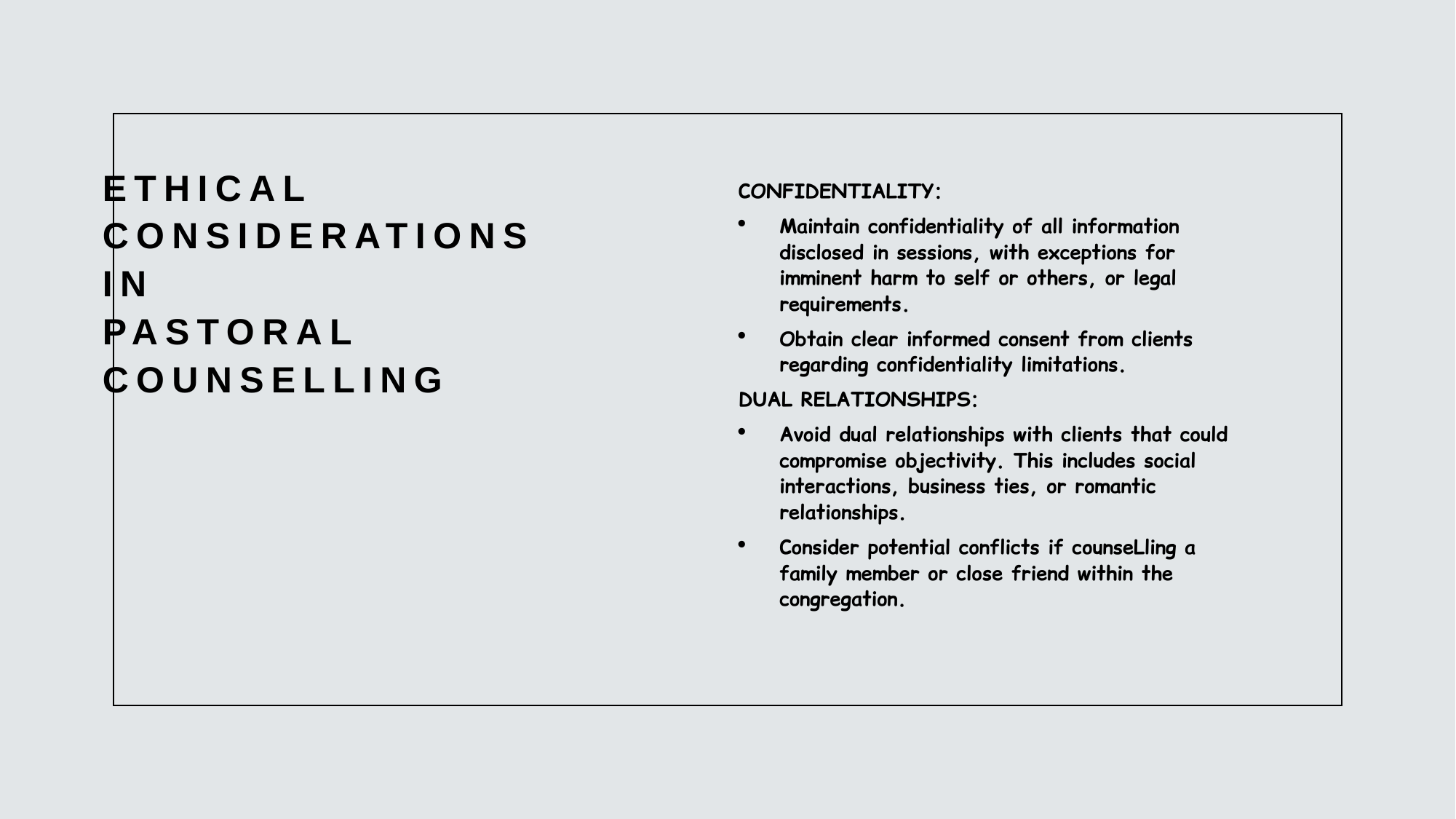

# ETHICAL CONSIDERATIONS IN PASTORAL COUNSELLING
CONFIDENTIALITY:
Maintain confidentiality of all information disclosed in sessions, with exceptions for imminent harm to self or others, or legal requirements.
Obtain clear informed consent from clients regarding confidentiality limitations.
DUAL RELATIONSHIPS:
Avoid dual relationships with clients that could compromise objectivity. This includes social interactions, business ties, or romantic relationships.
Consider potential conflicts if counseLling a family member or close friend within the congregation.